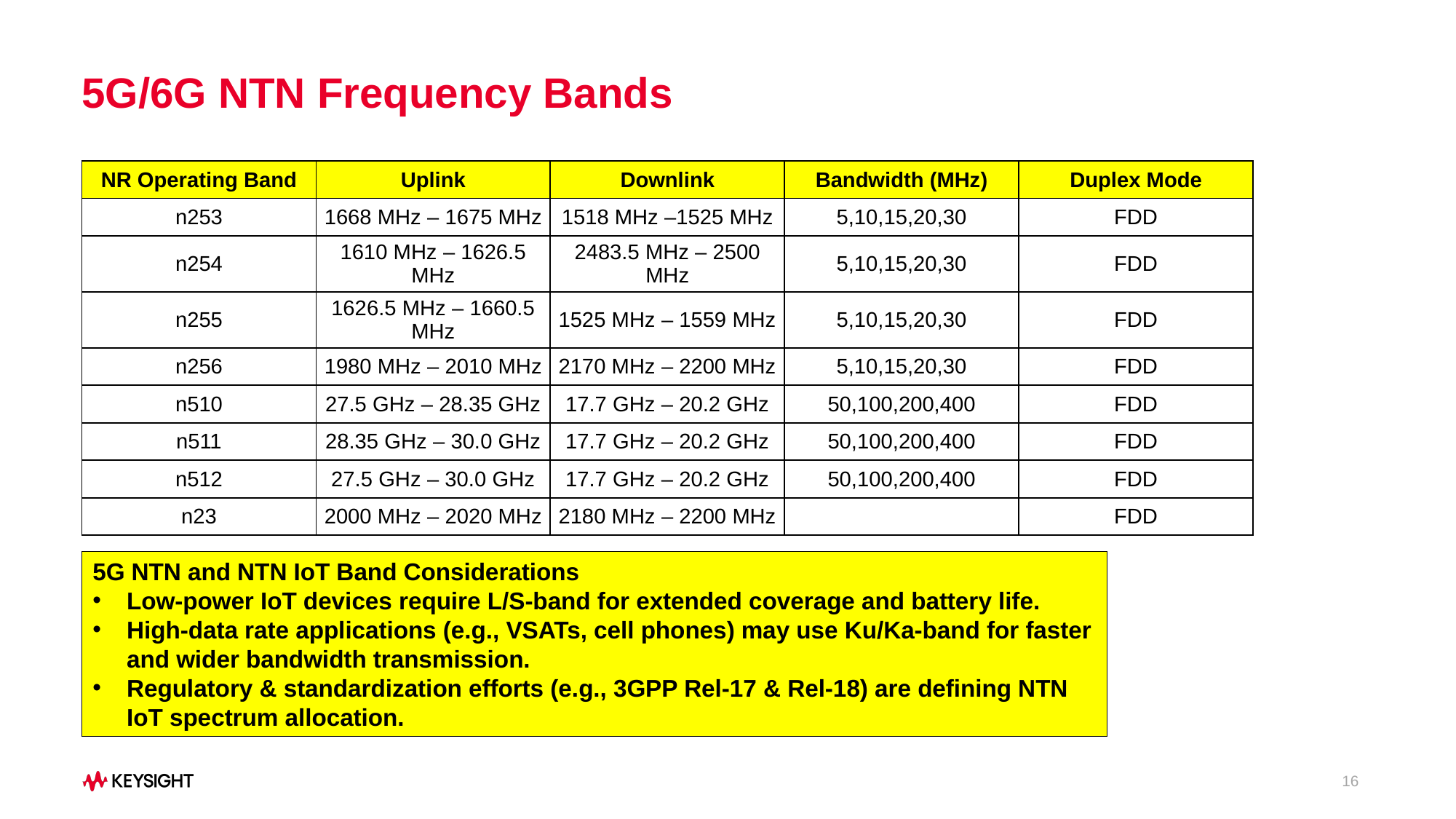

# 5G/6G NTN Frequency Bands
| NR Operating Band | Uplink | Downlink | Bandwidth (MHz) | Duplex Mode |
| --- | --- | --- | --- | --- |
| n253 | 1668 MHz – 1675 MHz | 1518 MHz –1525 MHz | 5,10,15,20,30 | FDD |
| n254 | 1610 MHz – 1626.5 MHz | 2483.5 MHz – 2500 MHz | 5,10,15,20,30 | FDD |
| n255 | 1626.5 MHz – 1660.5 MHz | 1525 MHz – 1559 MHz | 5,10,15,20,30 | FDD |
| n256 | 1980 MHz – 2010 MHz | 2170 MHz – 2200 MHz | 5,10,15,20,30 | FDD |
| n510 | 27.5 GHz – 28.35 GHz | 17.7 GHz – 20.2 GHz | 50,100,200,400 | FDD |
| n511 | 28.35 GHz – 30.0 GHz | 17.7 GHz – 20.2 GHz | 50,100,200,400 | FDD |
| n512 | 27.5 GHz – 30.0 GHz | 17.7 GHz – 20.2 GHz | 50,100,200,400 | FDD |
| n23 | 2000 MHz – 2020 MHz | 2180 MHz – 2200 MHz |  | FDD |
5G NTN and NTN IoT Band Considerations
Low-power IoT devices require L/S-band for extended coverage and battery life.
High-data rate applications (e.g., VSATs, cell phones) may use Ku/Ka-band for faster and wider bandwidth transmission.
Regulatory & standardization efforts (e.g., 3GPP Rel-17 & Rel-18) are defining NTN IoT spectrum allocation.